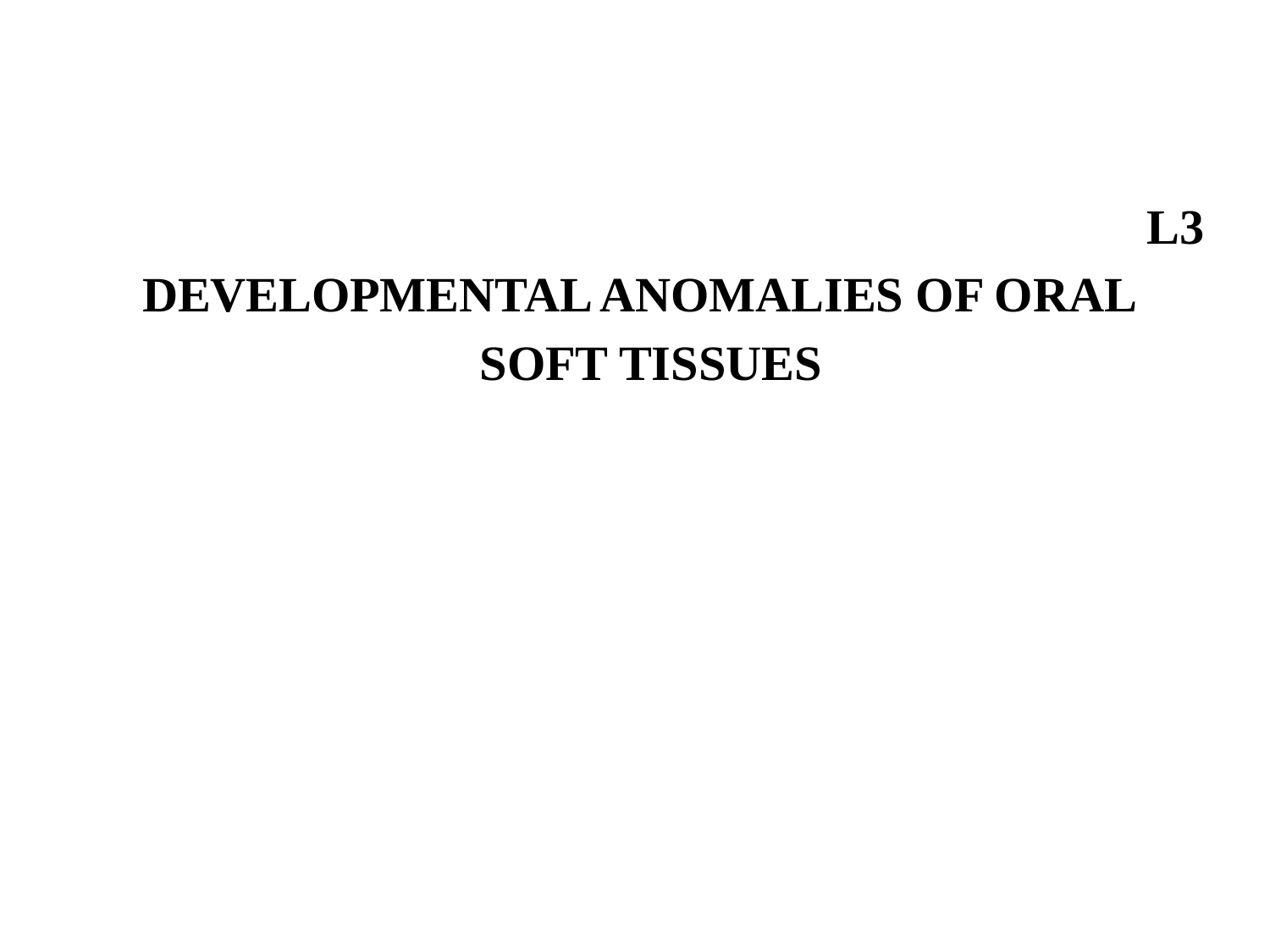

L3
DEVELOPMENTAL ANOMALIES OF ORAL   SOFT TISSUES